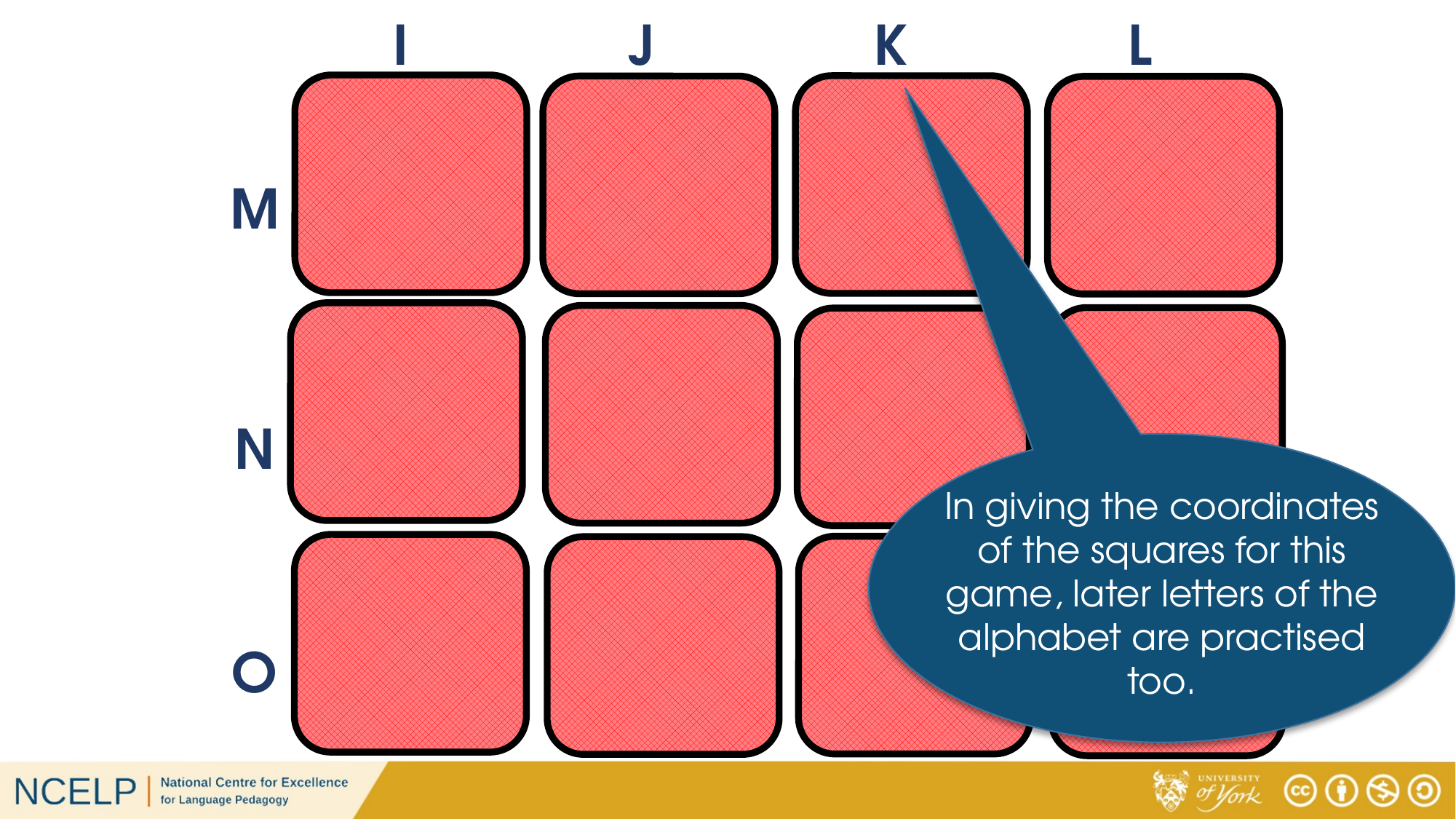

# Game of cards
I
J
K
L

the human being
the school
the problem
the table
M

a woman
a friend (male)
the board
the example
N

In giving the coordinates of the squares for this game, later letters of the alphabet are practised too.

an animal
the place
a colour
a question
O